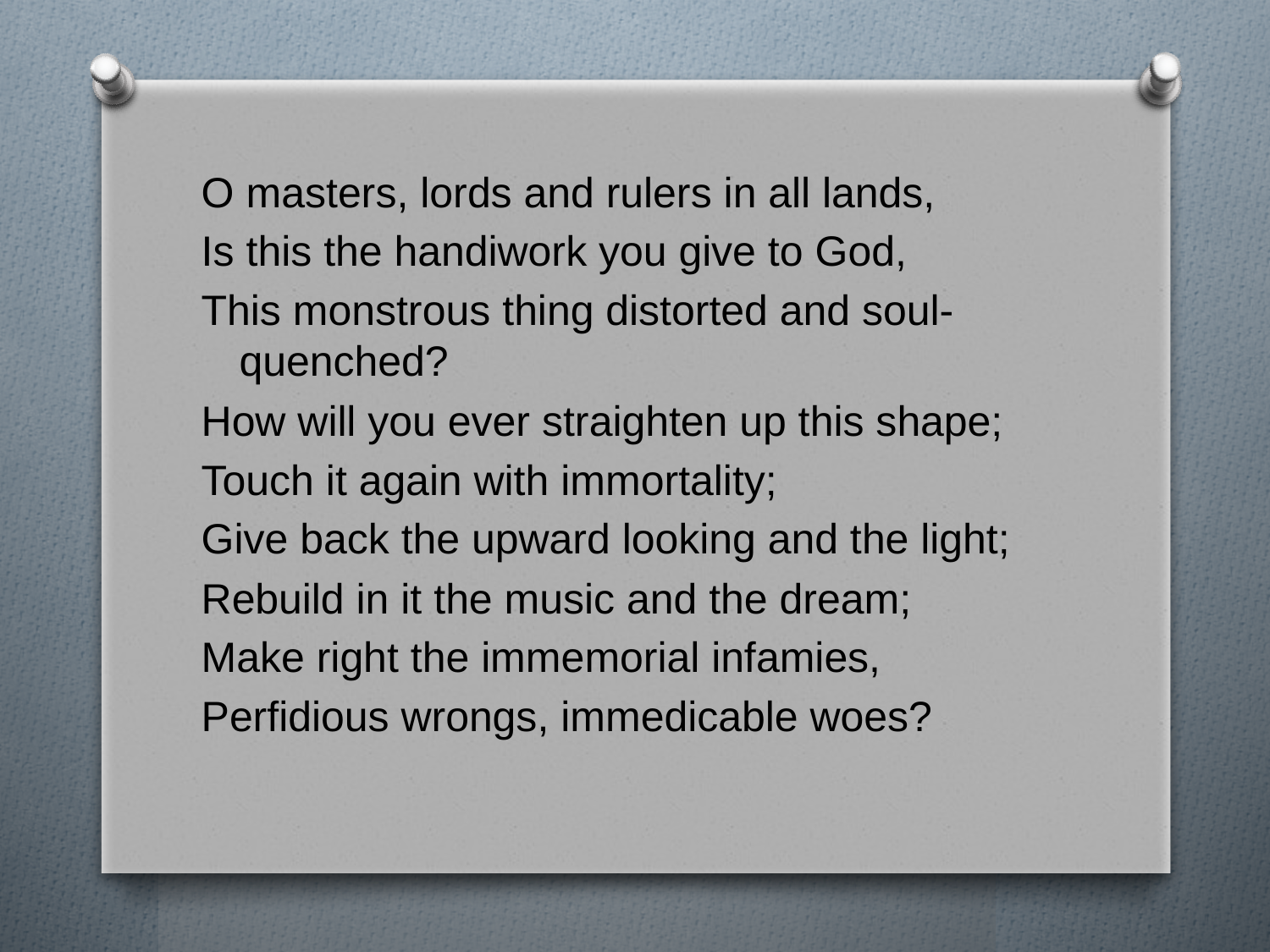

O masters, lords and rulers in all lands,
Is this the handiwork you give to God,
This monstrous thing distorted and soul-quenched?
How will you ever straighten up this shape;
Touch it again with immortality;
Give back the upward looking and the light;
Rebuild in it the music and the dream;
Make right the immemorial infamies,
Perfidious wrongs, immedicable woes?